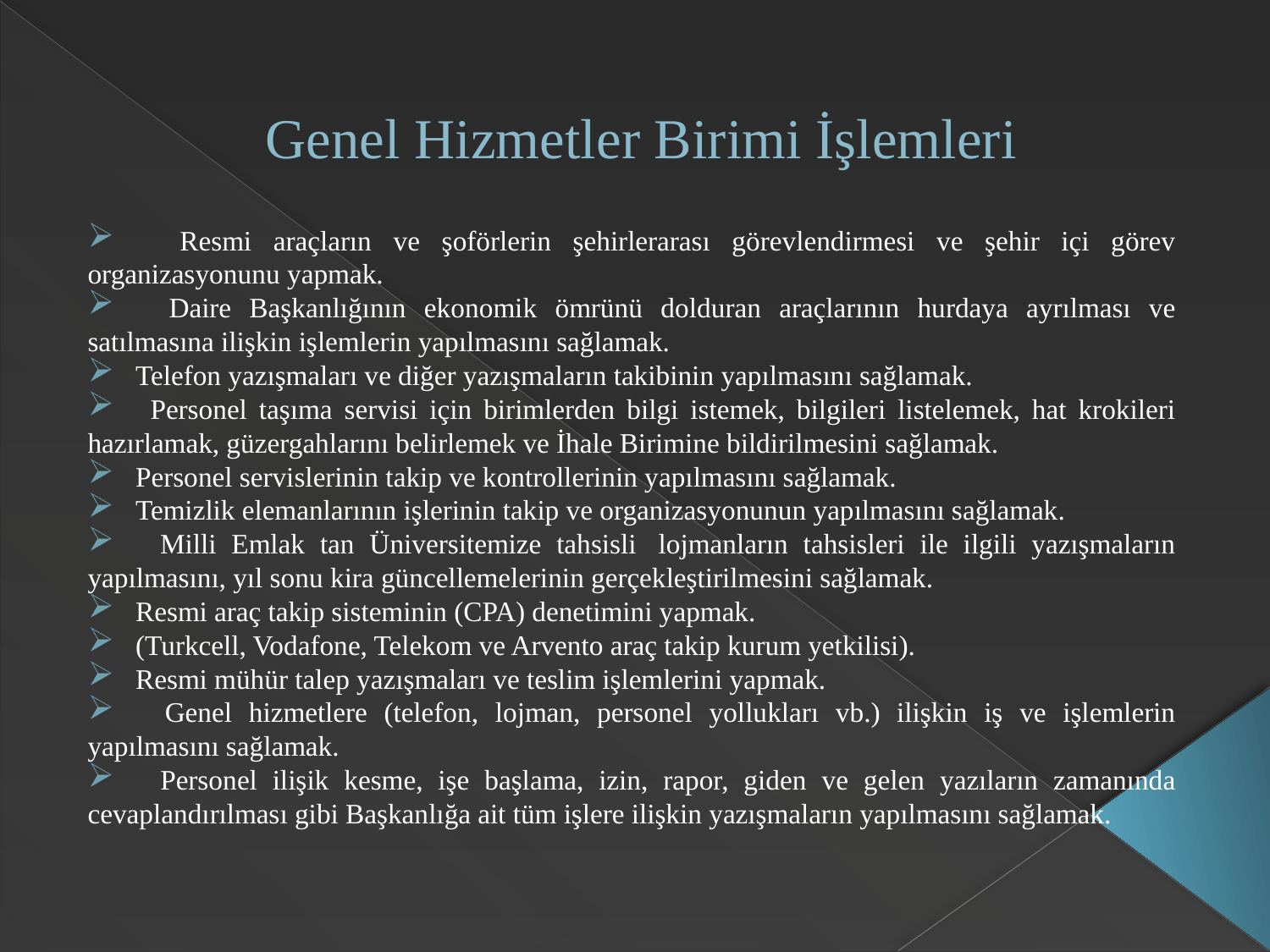

# Genel Hizmetler Birimi İşlemleri
   Resmi araçların ve şoförlerin şehirlerarası görevlendirmesi ve şehir içi görev organizasyonunu yapmak.
   Daire Başkanlığının ekonomik ömrünü dolduran araçlarının hurdaya ayrılması ve satılmasına ilişkin işlemlerin yapılmasını sağlamak.
   Telefon yazışmaları ve diğer yazışmaların takibinin yapılmasını sağlamak.
   Personel taşıma servisi için birimlerden bilgi istemek, bilgileri listelemek, hat krokileri hazırlamak, güzergahlarını belirlemek ve İhale Birimine bildirilmesini sağlamak.
   Personel servislerinin takip ve kontrollerinin yapılmasını sağlamak.
   Temizlik elemanlarının işlerinin takip ve organizasyonunun yapılmasını sağlamak.
   Milli Emlak tan Üniversitemize tahsisli  lojmanların tahsisleri ile ilgili yazışmaların yapılmasını, yıl sonu kira güncellemelerinin gerçekleştirilmesini sağlamak.
   Resmi araç takip sisteminin (CPA) denetimini yapmak.
   (Turkcell, Vodafone, Telekom ve Arvento araç takip kurum yetkilisi).
   Resmi mühür talep yazışmaları ve teslim işlemlerini yapmak.
   Genel hizmetlere (telefon, lojman, personel yollukları vb.) ilişkin iş ve işlemlerin yapılmasını sağlamak.
   Personel ilişik kesme, işe başlama, izin, rapor, giden ve gelen yazıların zamanında cevaplandırılması gibi Başkanlığa ait tüm işlere ilişkin yazışmaların yapılmasını sağlamak.